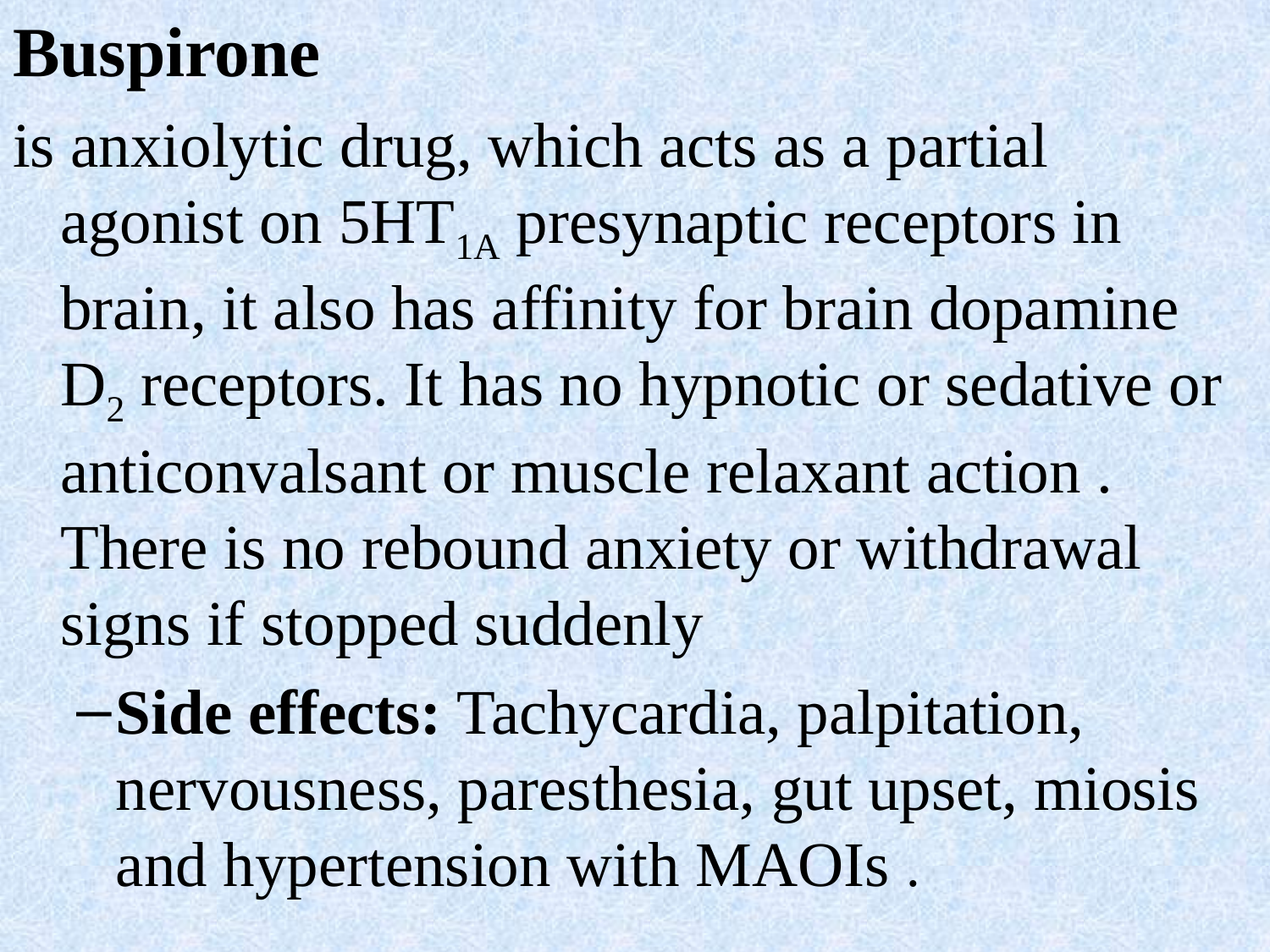

Buspirone
is anxiolytic drug, which acts as a partial  agonist on 5HT1A presynaptic receptors in brain, it also has affinity for brain dopamine D2 receptors. It has no hypnotic or sedative or anticonvalsant or muscle relaxant action . There is no rebound anxiety or withdrawal signs if stopped suddenly
Side effects: Tachycardia, palpitation, nervousness, paresthesia, gut upset, miosis and hypertension with MAOIs .